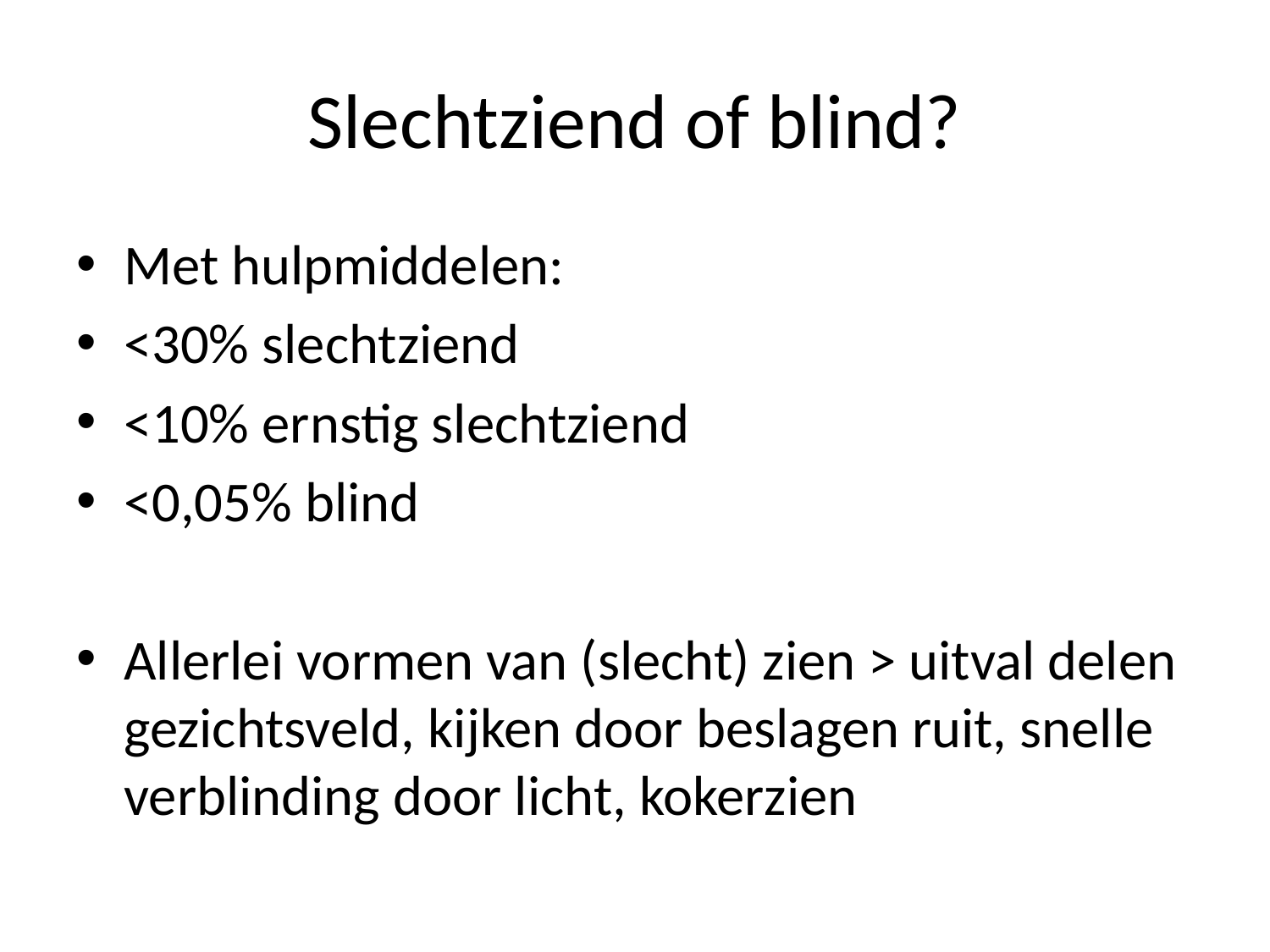

# Slechtziend of blind?
Met hulpmiddelen:
<30% slechtziend
<10% ernstig slechtziend
<0,05% blind

Allerlei vormen van (slecht) zien > uitval delen gezichtsveld, kijken door beslagen ruit, snelle verblinding door licht, kokerzien